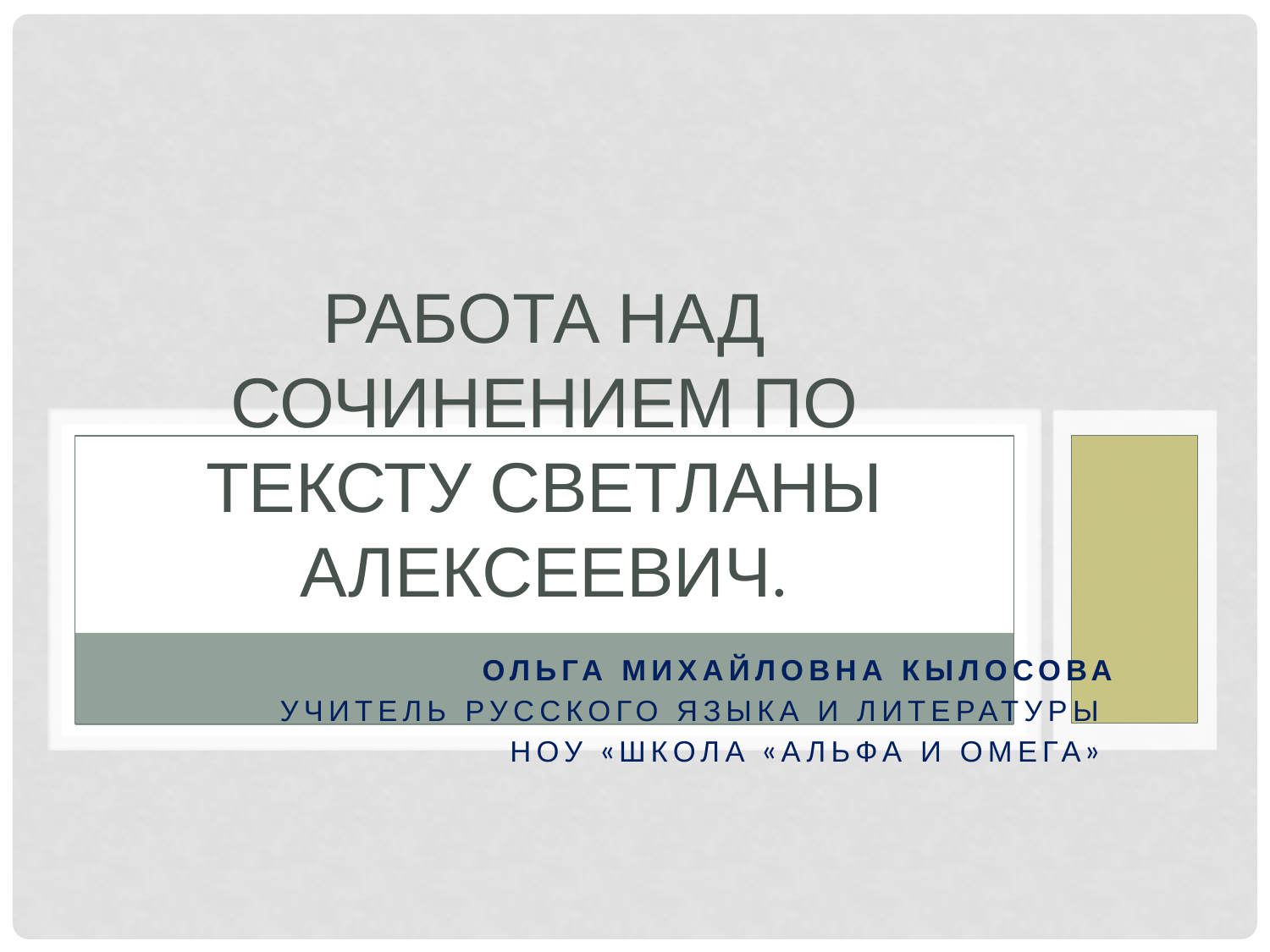

# Работа над сочинением по тексту Светланы Алексеевич.
Ольга Михайловна Кылосова
Учитель русского языка и литературы
НОУ «Школа «Альфа и Омега»